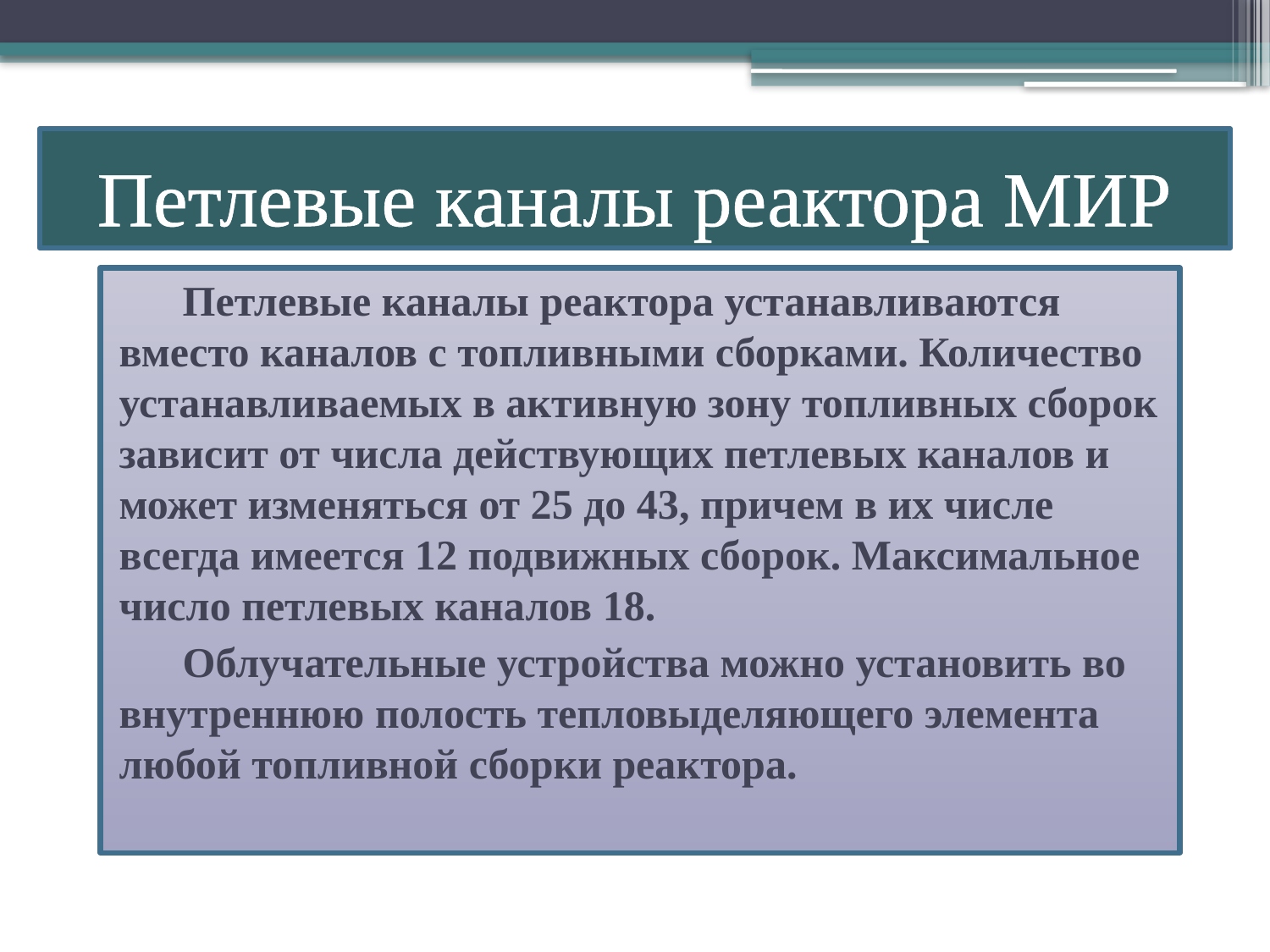

# Петлевые каналы реактора МИР
      Петлевые каналы реактора устанавливаются вместо каналов с топливными сборками. Количество устанавли­ваемых в активную зону топливных сборок зависит от числа действующих петлевых каналов и может изменяться от 25 до 43, причем в их числе всегда имеется 12 подвижных сборок. Максимальное число петлевых каналов 18.
      Облучательные устройства можно установить во внутреннюю полость тепловыделяющего элемента любой топливной сборки реактора.